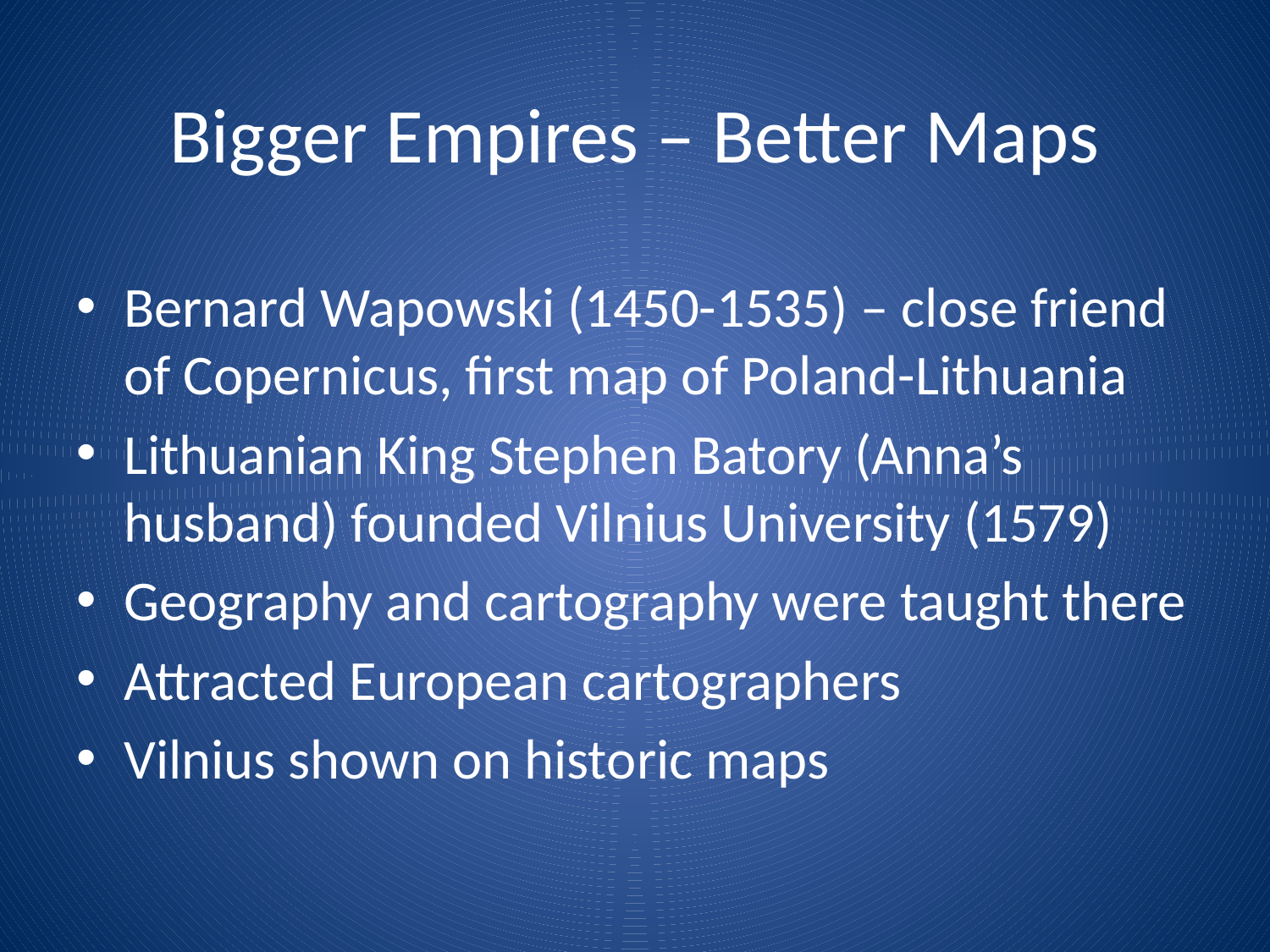

# Bigger Empires – Better Maps
Bernard Wapowski (1450-1535) – close friend of Copernicus, first map of Poland-Lithuania
Lithuanian King Stephen Batory (Anna’s husband) founded Vilnius University (1579)
Geography and cartography were taught there
Attracted European cartographers
Vilnius shown on historic maps